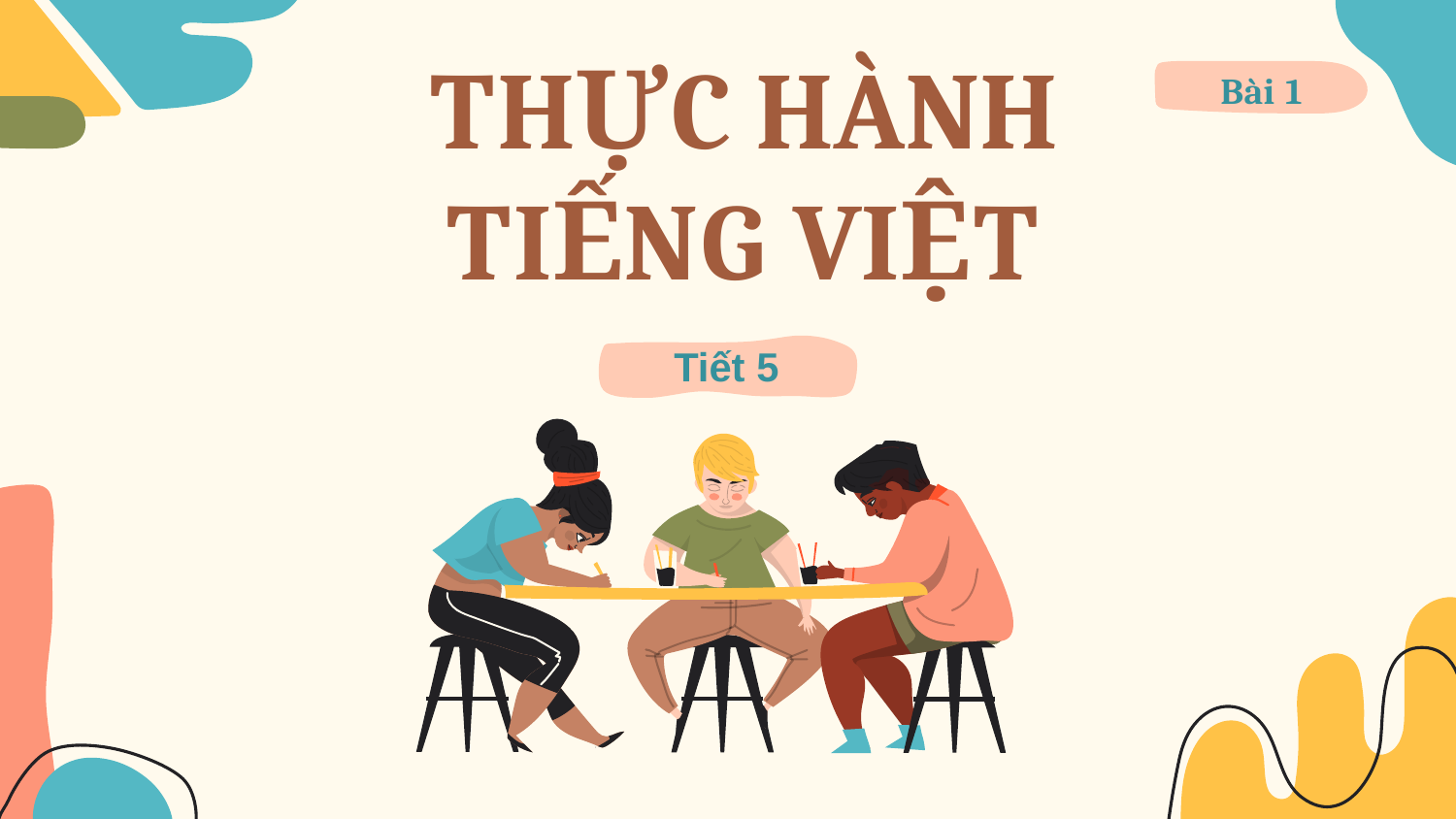

THỰC HÀNH TIẾNG VIỆT
Bài 1

Tiết 5